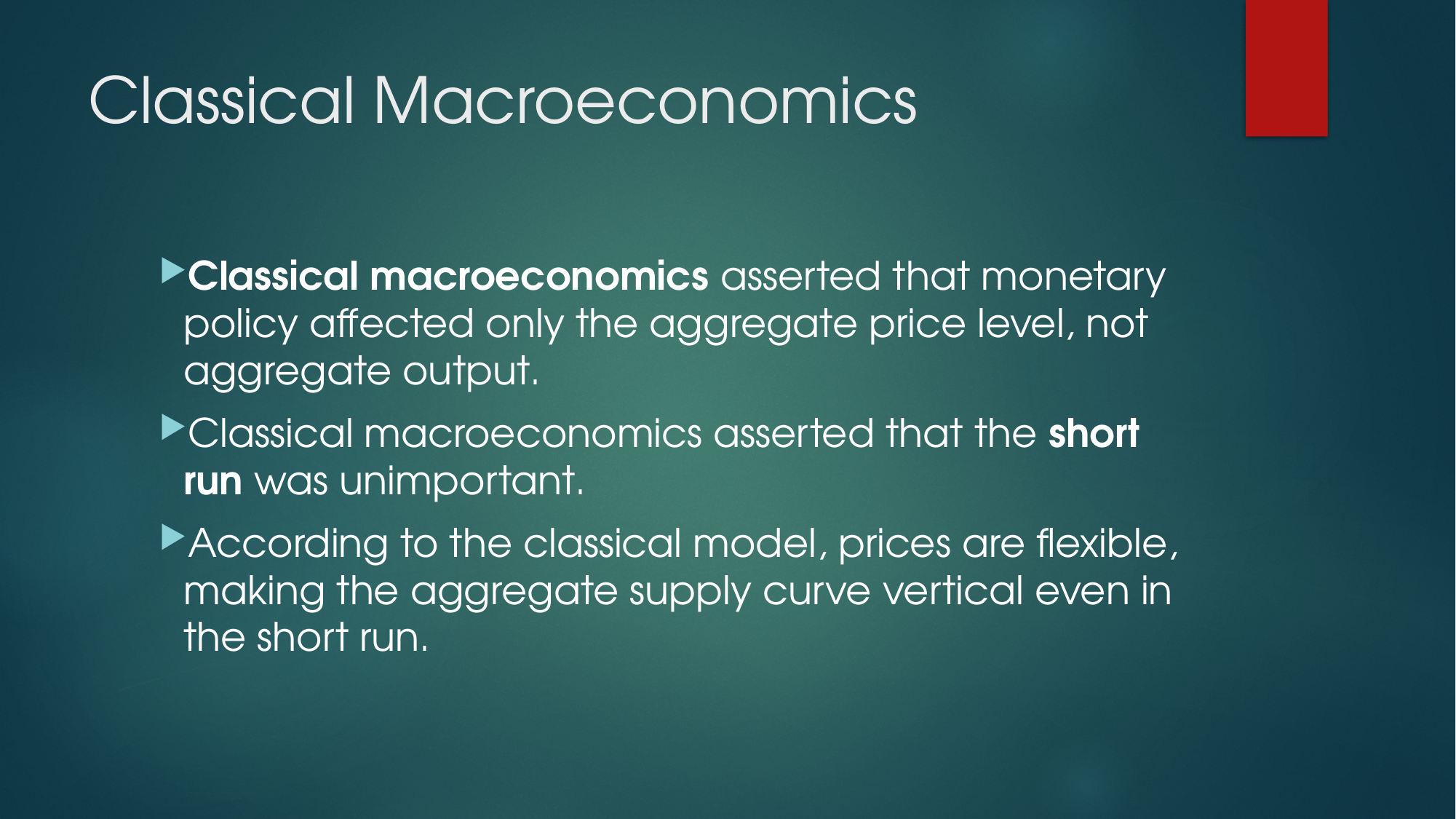

# Classical Macroeconomics
Classical macroeconomics asserted that monetary policy affected only the aggregate price level, not aggregate output.
Classical macroeconomics asserted that the short run was unimportant.
According to the classical model, prices are flexible, making the aggregate supply curve vertical even in the short run.